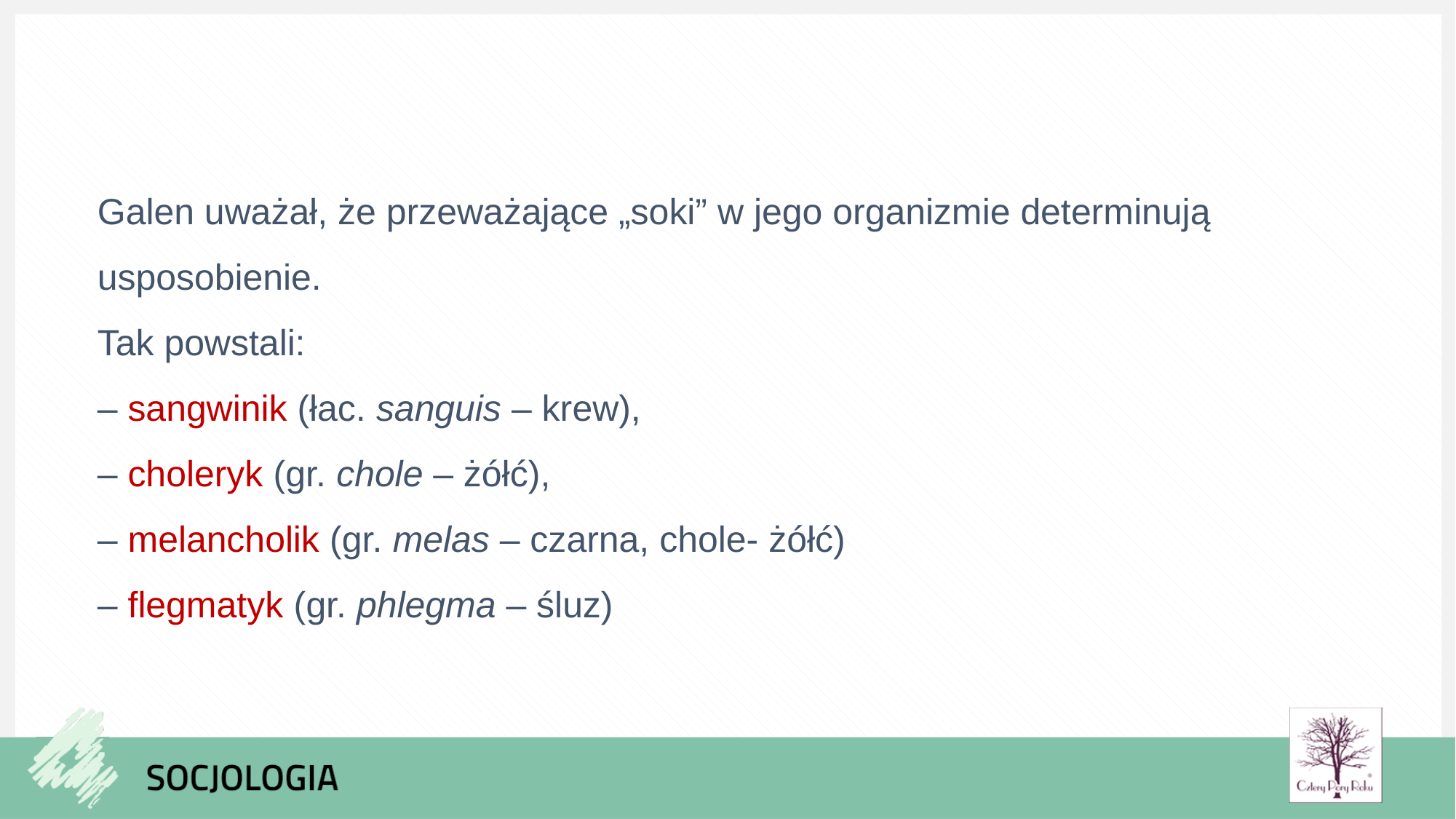

Galen uważał, że przeważające „soki” w jego organizmie determinują usposobienie.
Tak powstali:
– sangwinik (łac. sanguis – krew),
– choleryk (gr. chole – żółć),
– melancholik (gr. melas – czarna, chole- żółć)
– flegmatyk (gr. phlegma – śluz)